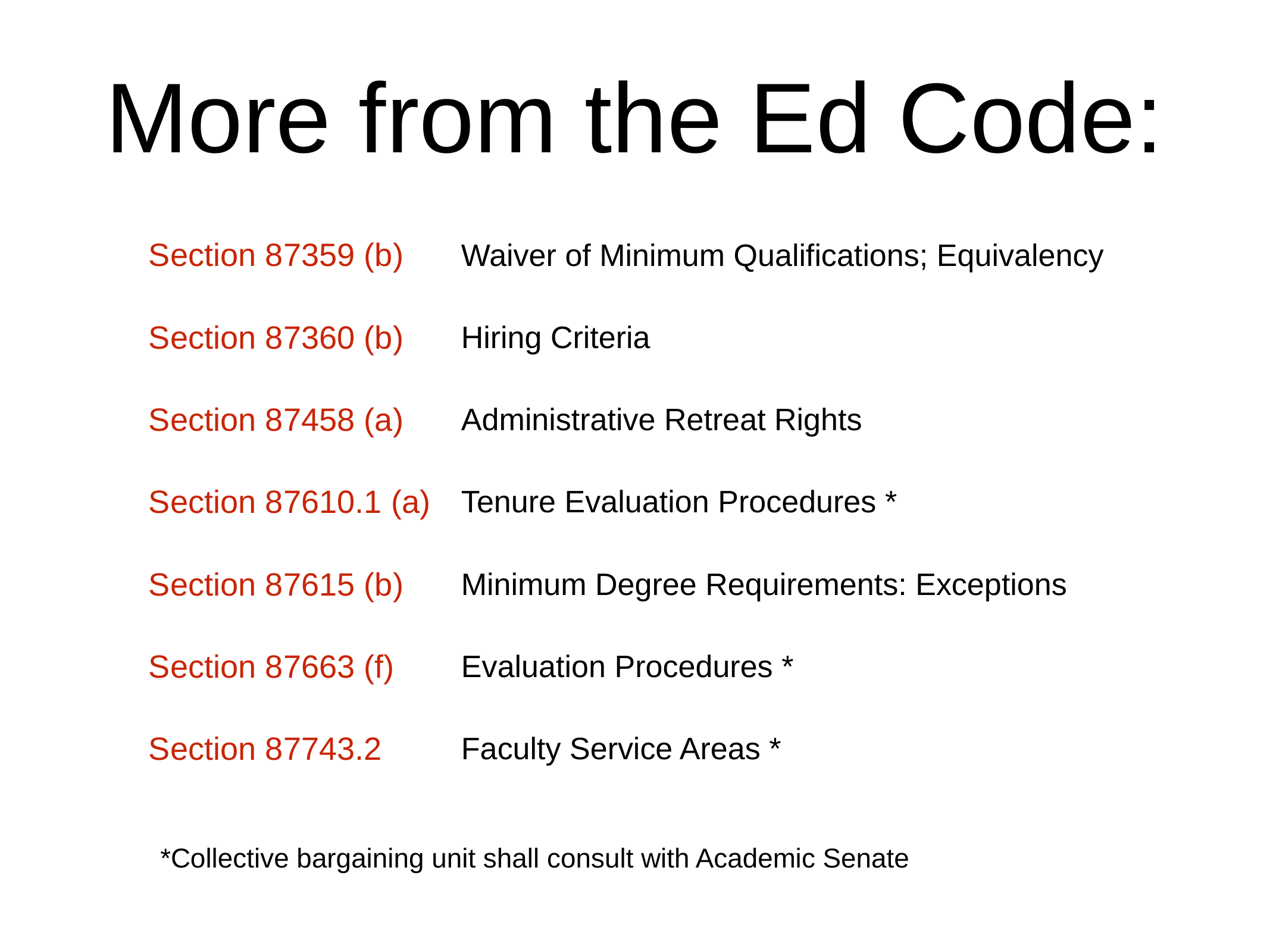

# More from the Ed Code:
| Section 87359 (b) | Waiver of Minimum Qualifications; Equivalency |
| --- | --- |
| Section 87360 (b) | Hiring Criteria |
| Section 87458 (a) | Administrative Retreat Rights |
| Section 87610.1 (a) | Tenure Evaluation Procedures \* |
| Section 87615 (b) | Minimum Degree Requirements: Exceptions |
| Section 87663 (f) | Evaluation Procedures \* |
| Section 87743.2 | Faculty Service Areas \* |
*Collective bargaining unit shall consult with Academic Senate